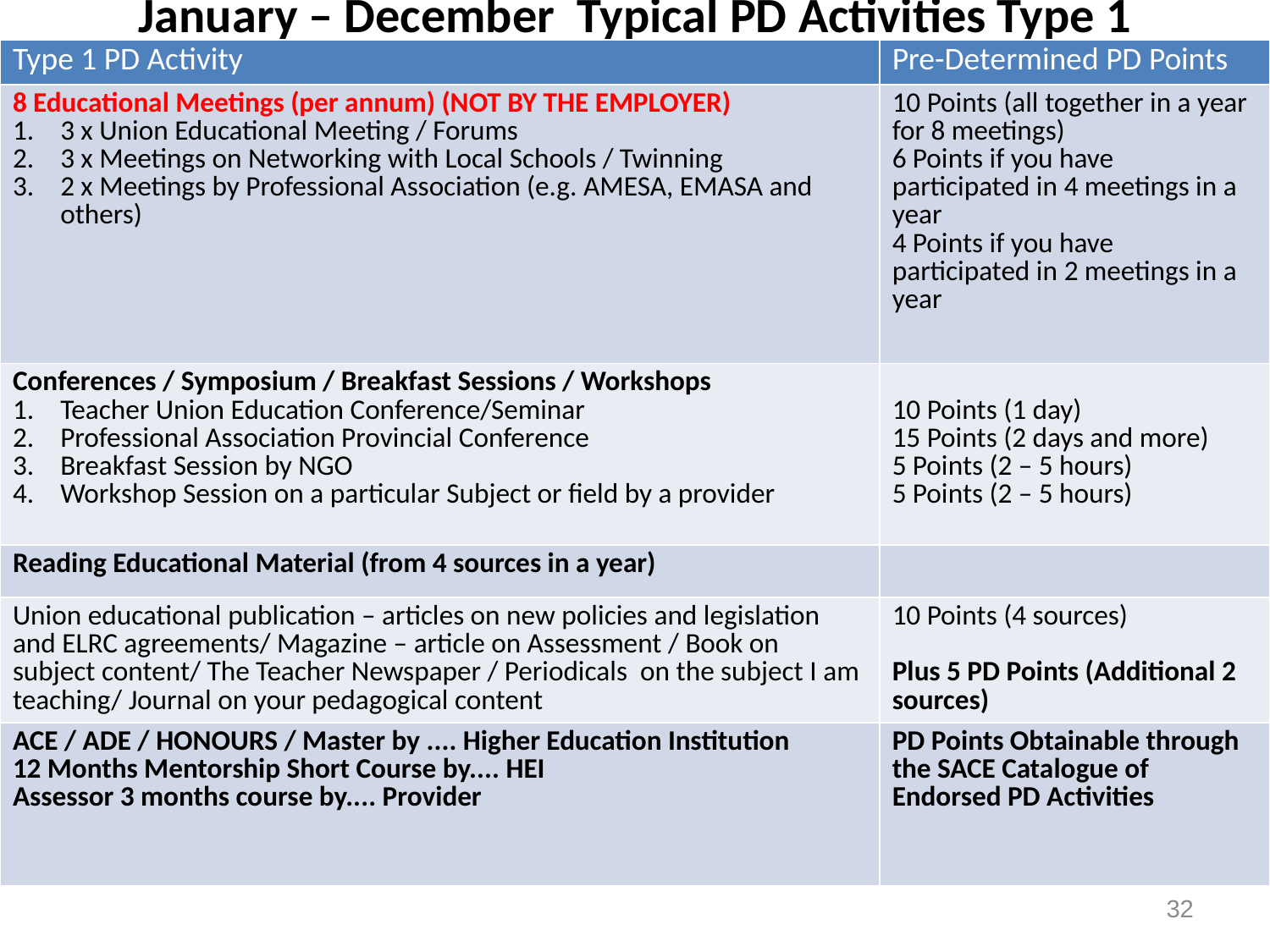

# January – December  Typical PD Activities Type 1
| Type 1 PD Activity | Pre-Determined PD Points |
| --- | --- |
| 8 Educational Meetings (per annum) (NOT BY THE EMPLOYER) 3 x Union Educational Meeting / Forums 3 x Meetings on Networking with Local Schools / Twinning 2 x Meetings by Professional Association (e.g. AMESA, EMASA and others) | 10 Points (all together in a year for 8 meetings) 6 Points if you have participated in 4 meetings in a year 4 Points if you have participated in 2 meetings in a year |
| Conferences / Symposium / Breakfast Sessions / Workshops Teacher Union Education Conference/Seminar Professional Association Provincial Conference Breakfast Session by NGO Workshop Session on a particular Subject or field by a provider | 10 Points (1 day) 15 Points (2 days and more) 5 Points (2 – 5 hours) 5 Points (2 – 5 hours) |
| Reading Educational Material (from 4 sources in a year) |  |
| Union educational publication – articles on new policies and legislation and ELRC agreements/ Magazine – article on Assessment / Book on subject content/ The Teacher Newspaper / Periodicals on the subject I am teaching/ Journal on your pedagogical content | 10 Points (4 sources) Plus 5 PD Points (Additional 2 sources) |
| ACE / ADE / HONOURS / Master by .... Higher Education Institution 12 Months Mentorship Short Course by.... HEI Assessor 3 months course by.... Provider | PD Points Obtainable through the SACE Catalogue of Endorsed PD Activities |
32